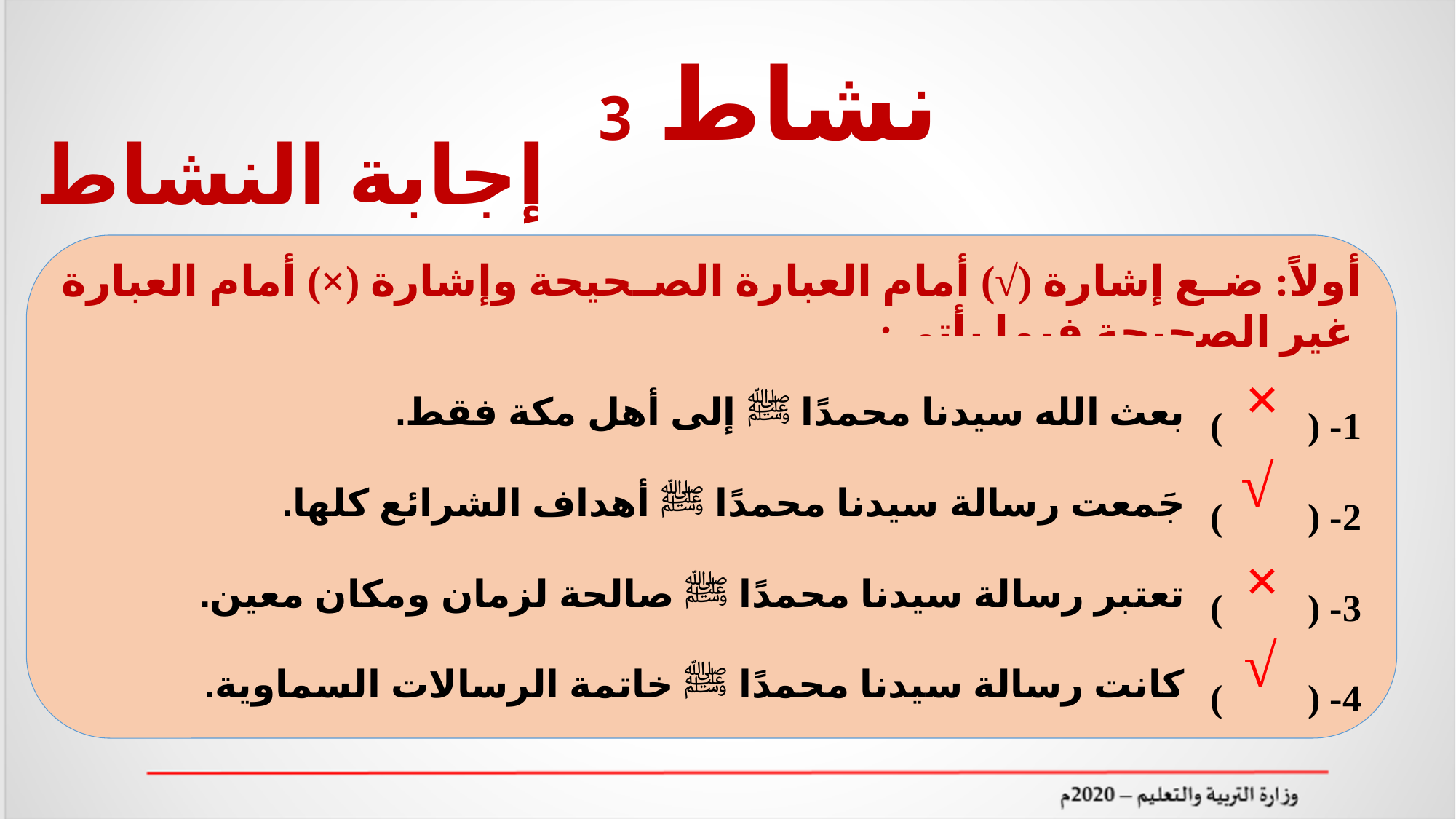

# نشاط 3
إجابة النشاط
أولاً: ضع إشارة (√) أمام العبارة الصحيحة وإشارة (×) أمام العبارة غير الصحيحة فيما يأتي:
1- (         )
2- (         )
3- (         )
4- (         )
بعث الله سيدنا محمدًا ﷺ إلى أهل مكة فقط.
جَمعت رسالة سيدنا محمدًا ﷺ أهداف الشرائع كلها.
تعتبر رسالة سيدنا محمدًا ﷺ صالحة لزمان ومكان معين.
كانت رسالة سيدنا محمدًا ﷺ خاتمة الرسالات السماوية.
×
√
×
√